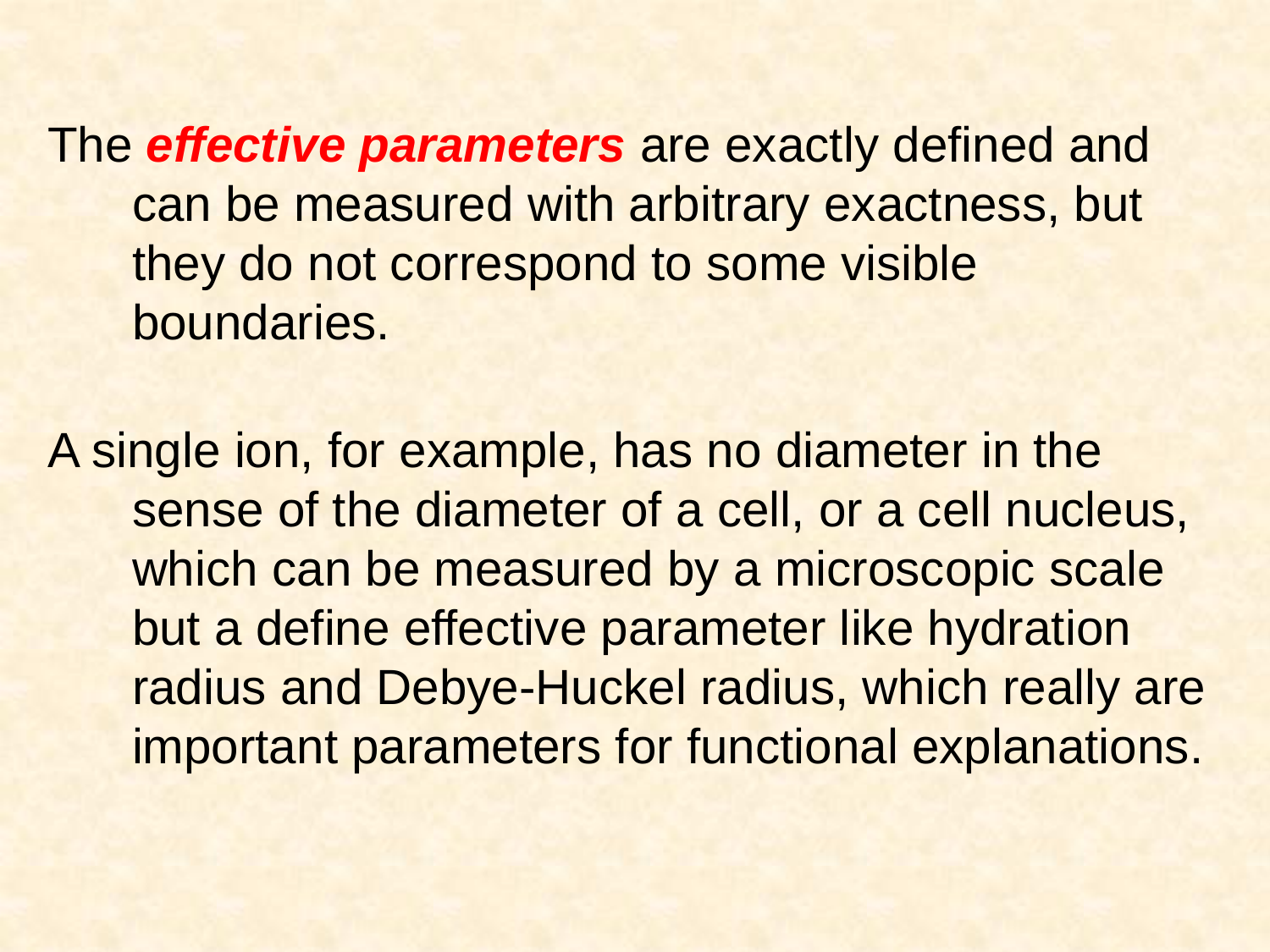

The effective parameters are exactly defined and can be measured with arbitrary exactness, but they do not correspond to some visible boundaries.
A single ion, for example, has no diameter in the sense of the diameter of a cell, or a cell nucleus, which can be measured by a microscopic scale but a define effective parameter like hydration radius and Debye-Huckel radius, which really are important parameters for functional explanations.